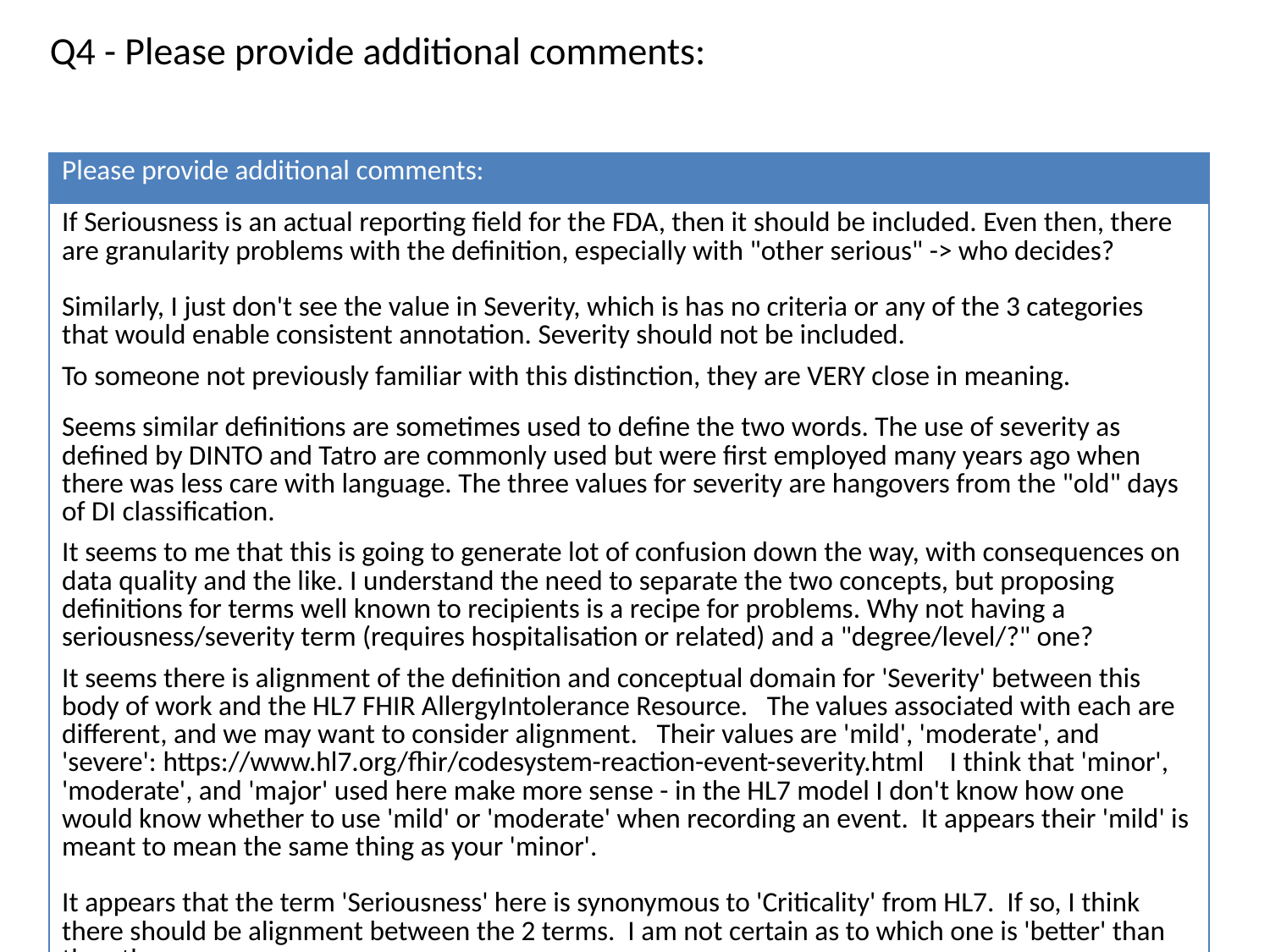

Q4 - Please provide additional comments:
| Please provide additional comments: |
| --- |
| If Seriousness is an actual reporting field for the FDA, then it should be included. Even then, there are granularity problems with the definition, especially with "other serious" -> who decides? Similarly, I just don't see the value in Severity, which is has no criteria or any of the 3 categories that would enable consistent annotation. Severity should not be included. |
| To someone not previously familiar with this distinction, they are VERY close in meaning. |
| Seems similar definitions are sometimes used to define the two words. The use of severity as defined by DINTO and Tatro are commonly used but were first employed many years ago when there was less care with language. The three values for severity are hangovers from the "old" days of DI classification. |
| It seems to me that this is going to generate lot of confusion down the way, with consequences on data quality and the like. I understand the need to separate the two concepts, but proposing definitions for terms well known to recipients is a recipe for problems. Why not having a seriousness/severity term (requires hospitalisation or related) and a "degree/level/?" one? |
| It seems there is alignment of the definition and conceptual domain for 'Severity' between this body of work and the HL7 FHIR AllergyIntolerance Resource. The values associated with each are different, and we may want to consider alignment. Their values are 'mild', 'moderate', and 'severe': https://www.hl7.org/fhir/codesystem-reaction-event-severity.html I think that 'minor', 'moderate', and 'major' used here make more sense - in the HL7 model I don't know how one would know whether to use 'mild' or 'moderate' when recording an event. It appears their 'mild' is meant to mean the same thing as your 'minor'. It appears that the term 'Seriousness' here is synonymous to 'Criticality' from HL7. If so, I think there should be alignment between the 2 terms. I am not certain as to which one is 'better' than the other. |